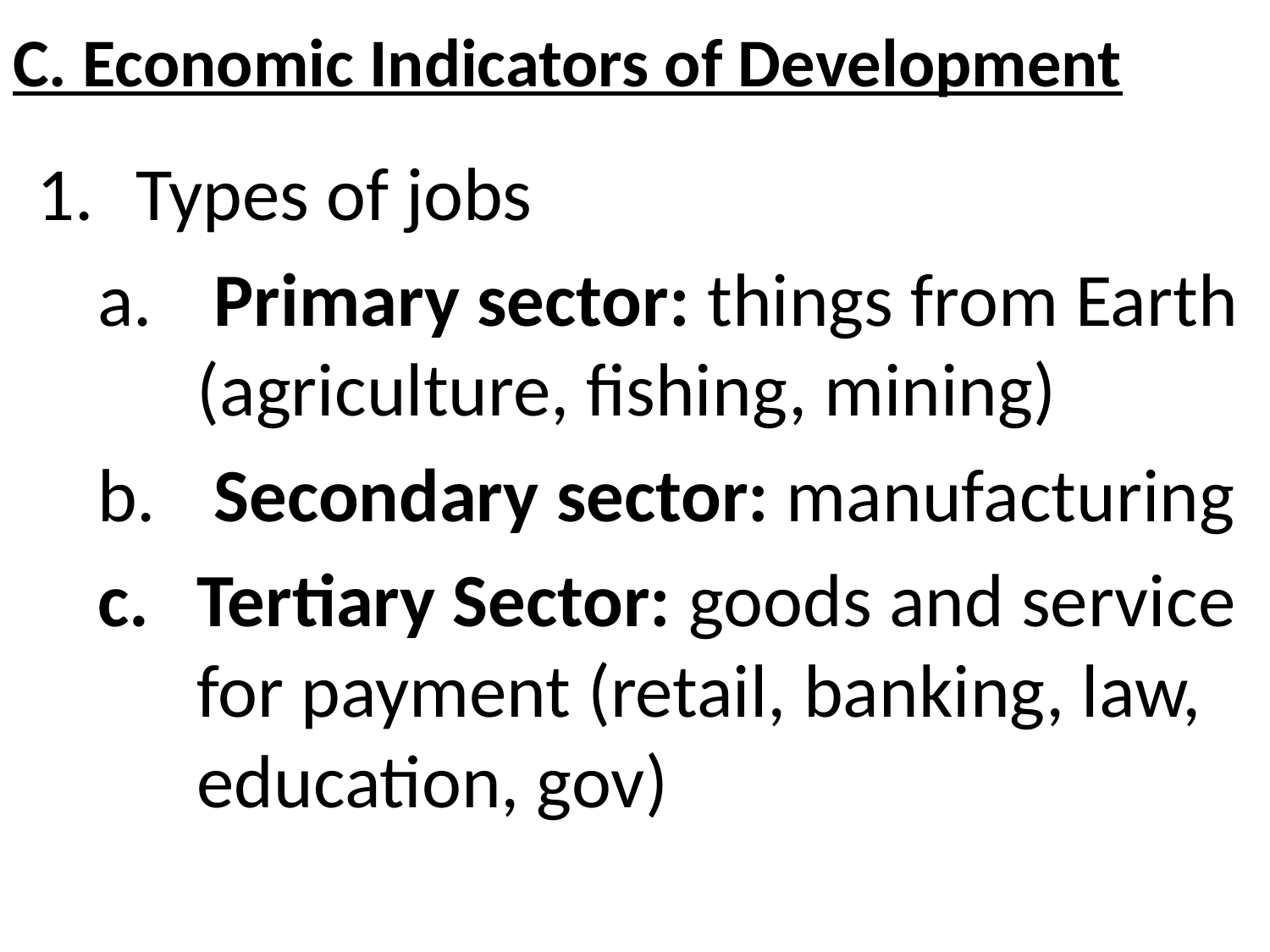

# C. Economic Indicators of Development
Types of jobs
 Primary sector: things from Earth (agriculture, fishing, mining)
 Secondary sector: manufacturing
Tertiary Sector: goods and service for payment (retail, banking, law, education, gov)